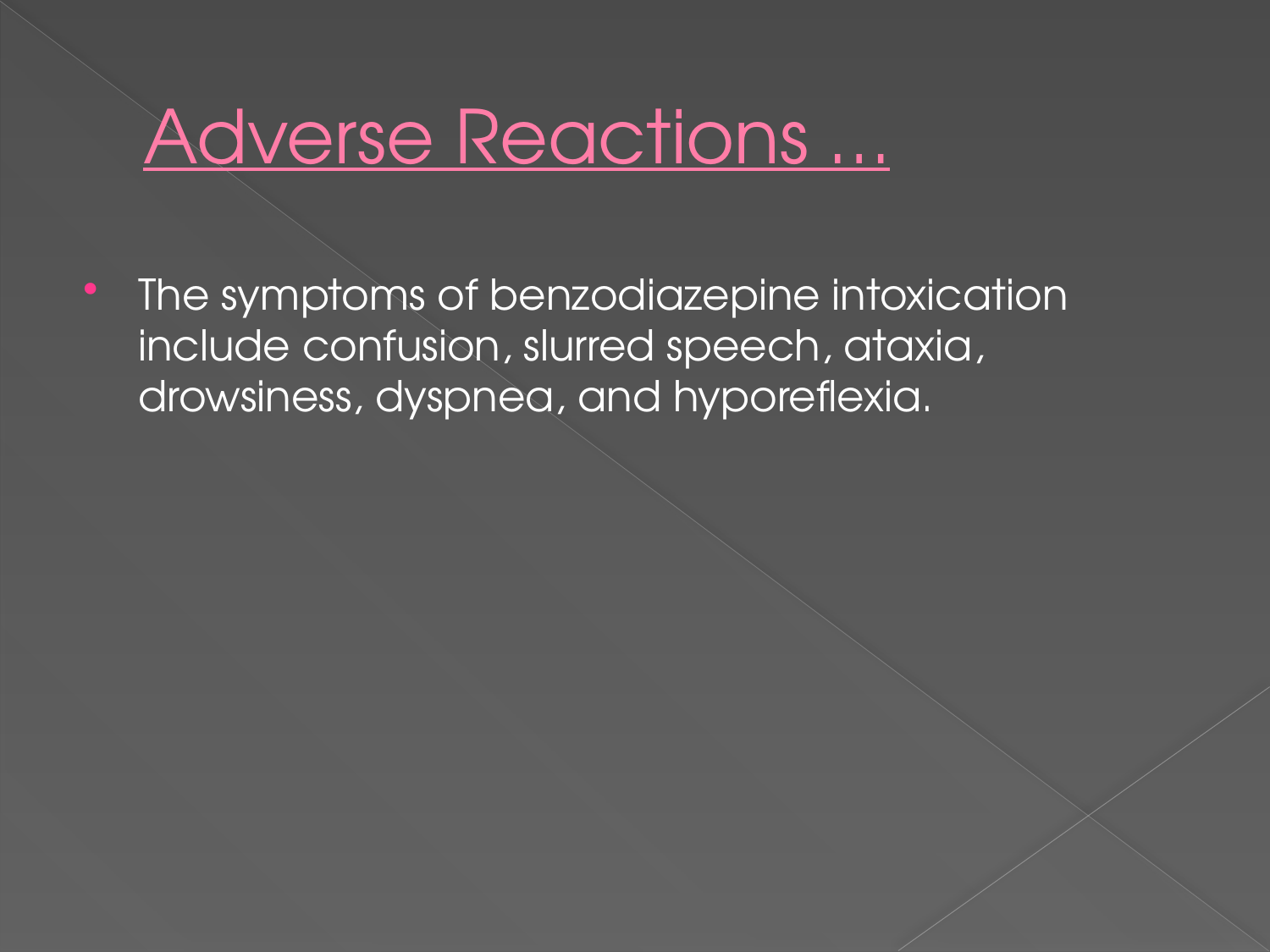

# Adverse Reactions …
The symptoms of benzodiazepine intoxication include confusion, slurred speech, ataxia, drowsiness, dyspnea, and hyporeflexia.